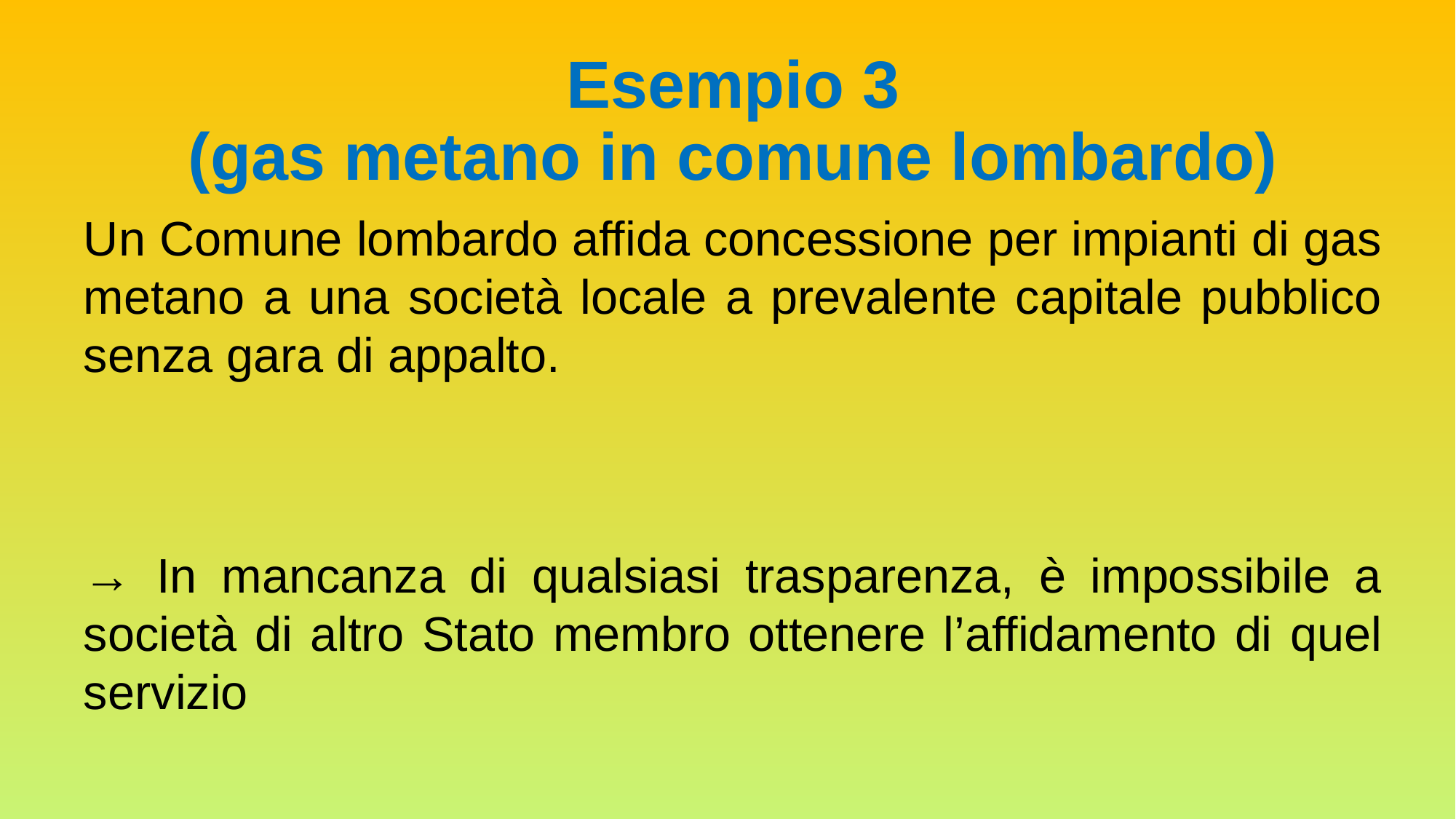

# Esempio 3 (gas metano in comune lombardo)
Un Comune lombardo affida concessione per impianti di gas metano a una società locale a prevalente capitale pubblico senza gara di appalto.

→ In mancanza di qualsiasi trasparenza, è impossibile a società di altro Stato membro ottenere l’affidamento di quel servizio